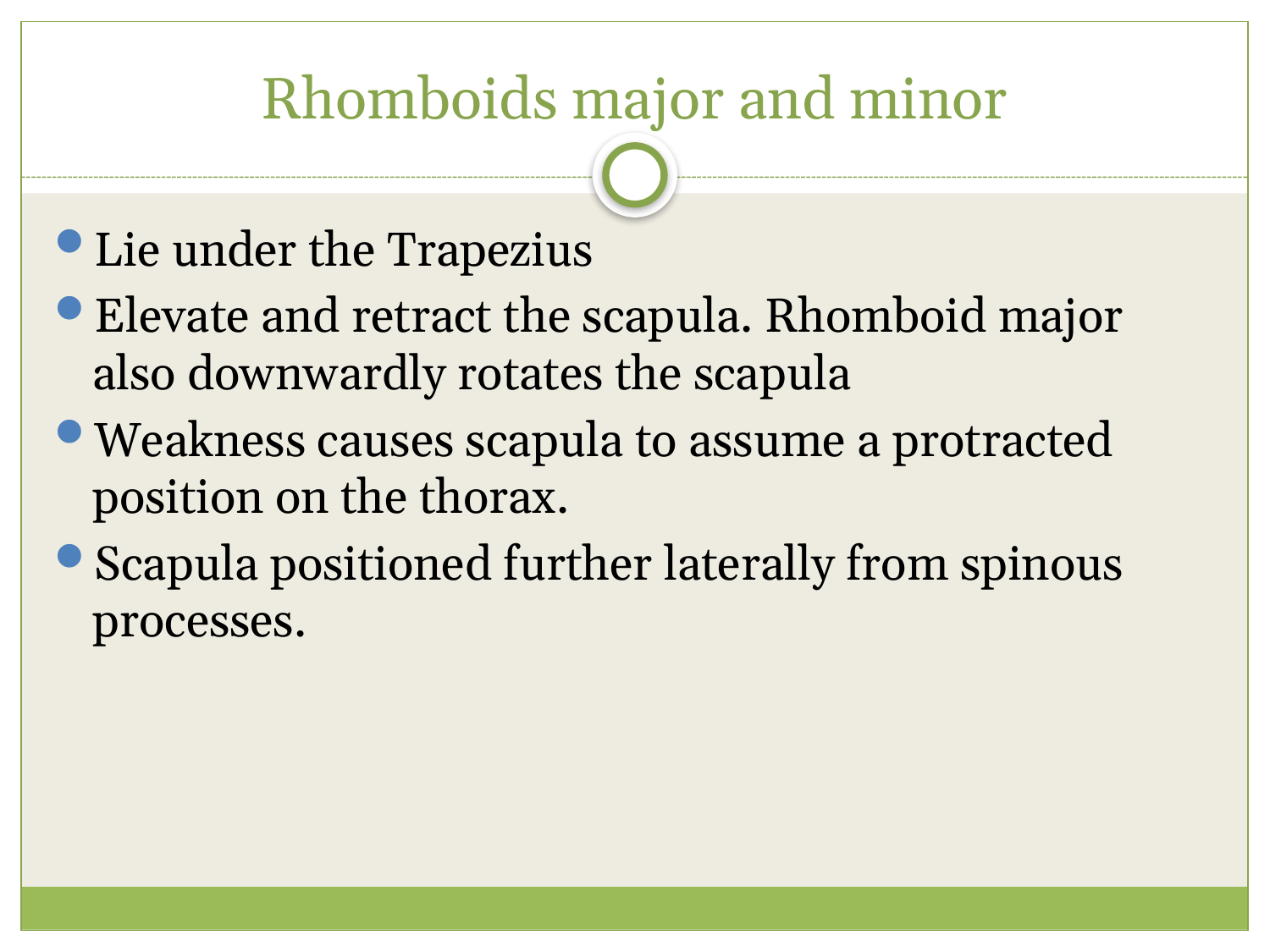

# Rhomboids major and minor
Lie under the Trapezius
Elevate and retract the scapula. Rhomboid major also downwardly rotates the scapula
Weakness causes scapula to assume a protracted position on the thorax.
Scapula positioned further laterally from spinous processes.